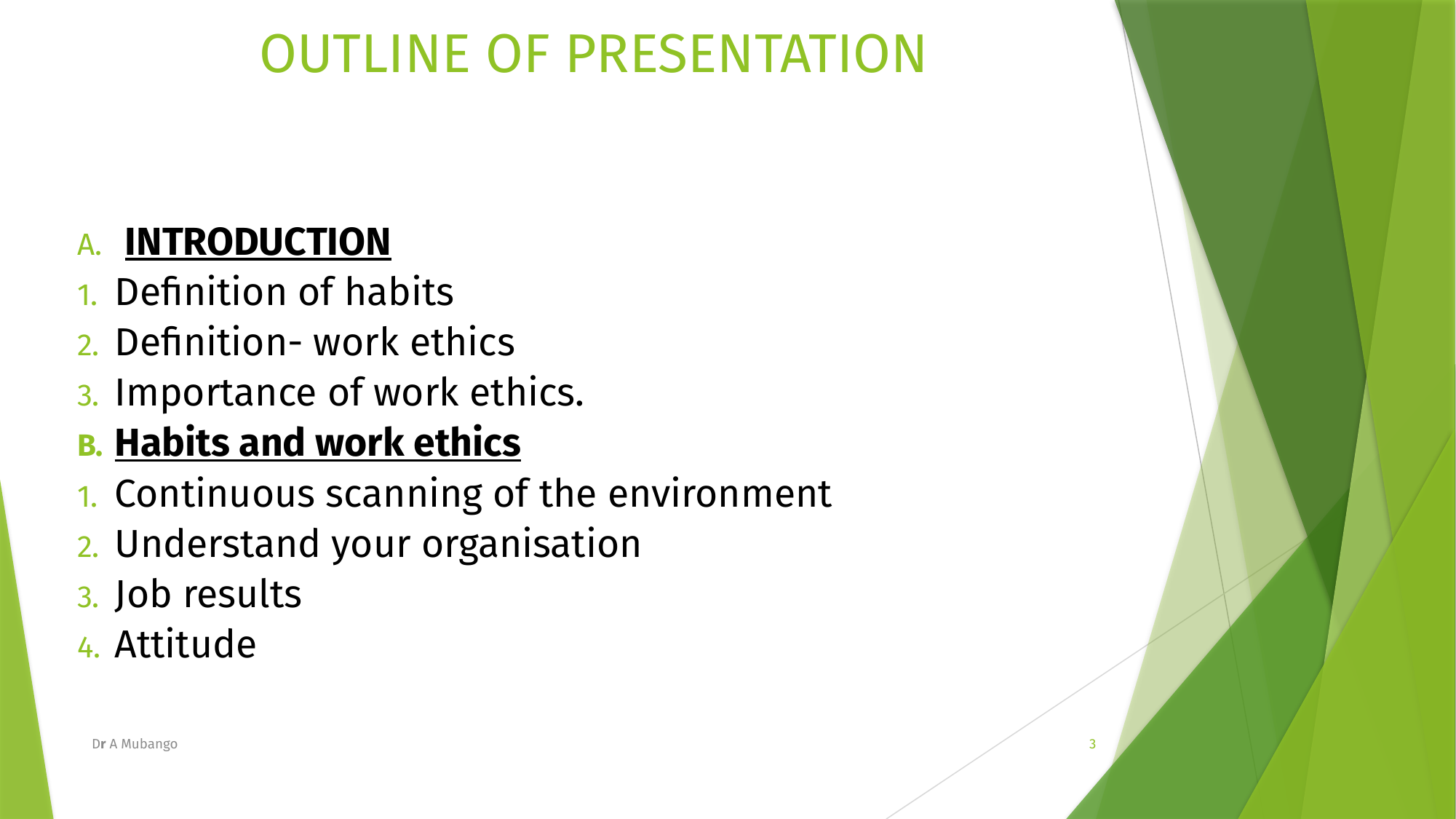

# OUTLINE OF PRESENTATION
 INTRODUCTION
Definition of habits
Definition- work ethics
Importance of work ethics.
Habits and work ethics
Continuous scanning of the environment
Understand your organisation
Job results
Attitude

Dr A Mubango
3